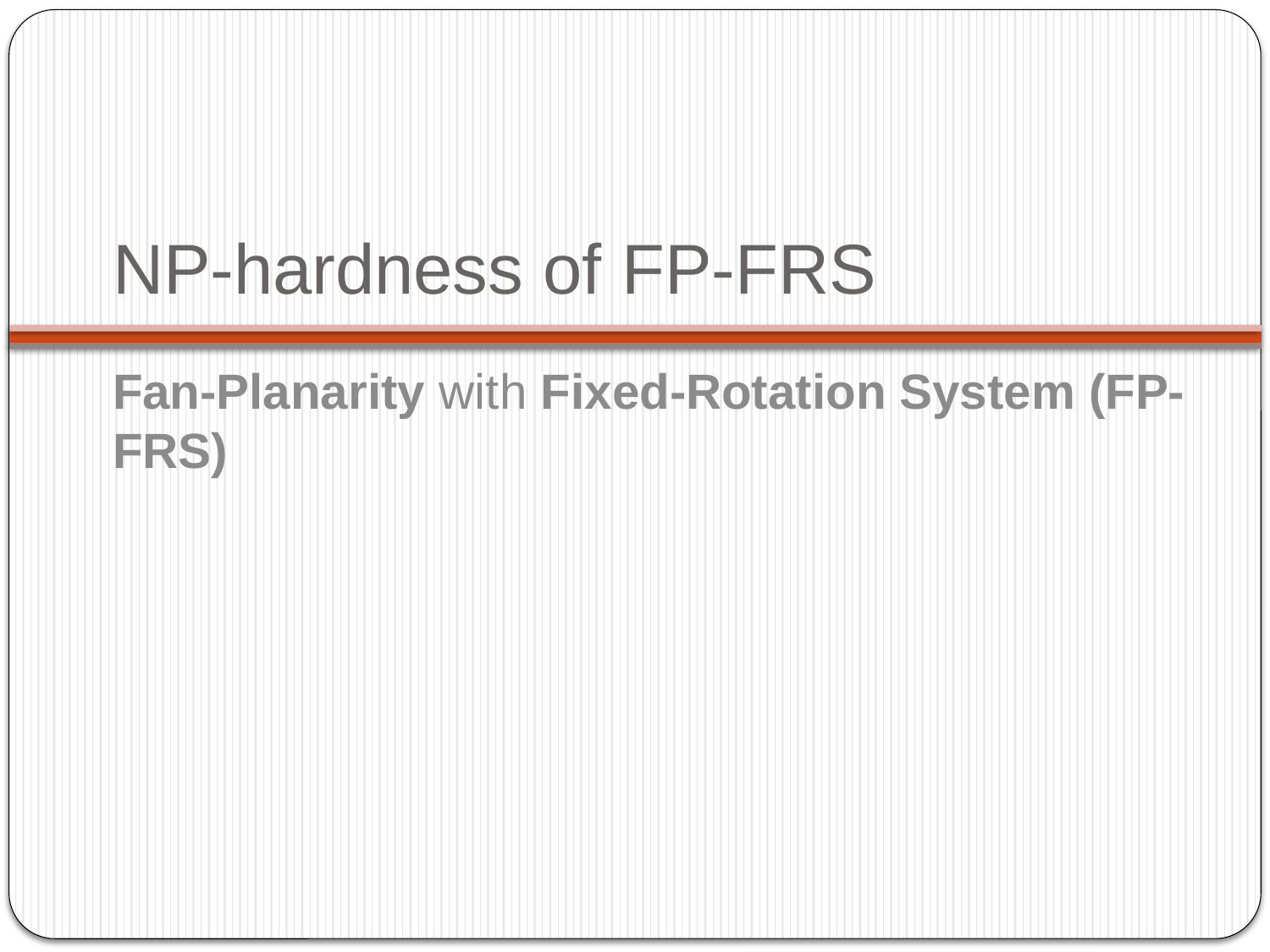

# NP-hardness of FP-FRS
Fan-Planarity with Fixed-Rotation System (FP-FRS)